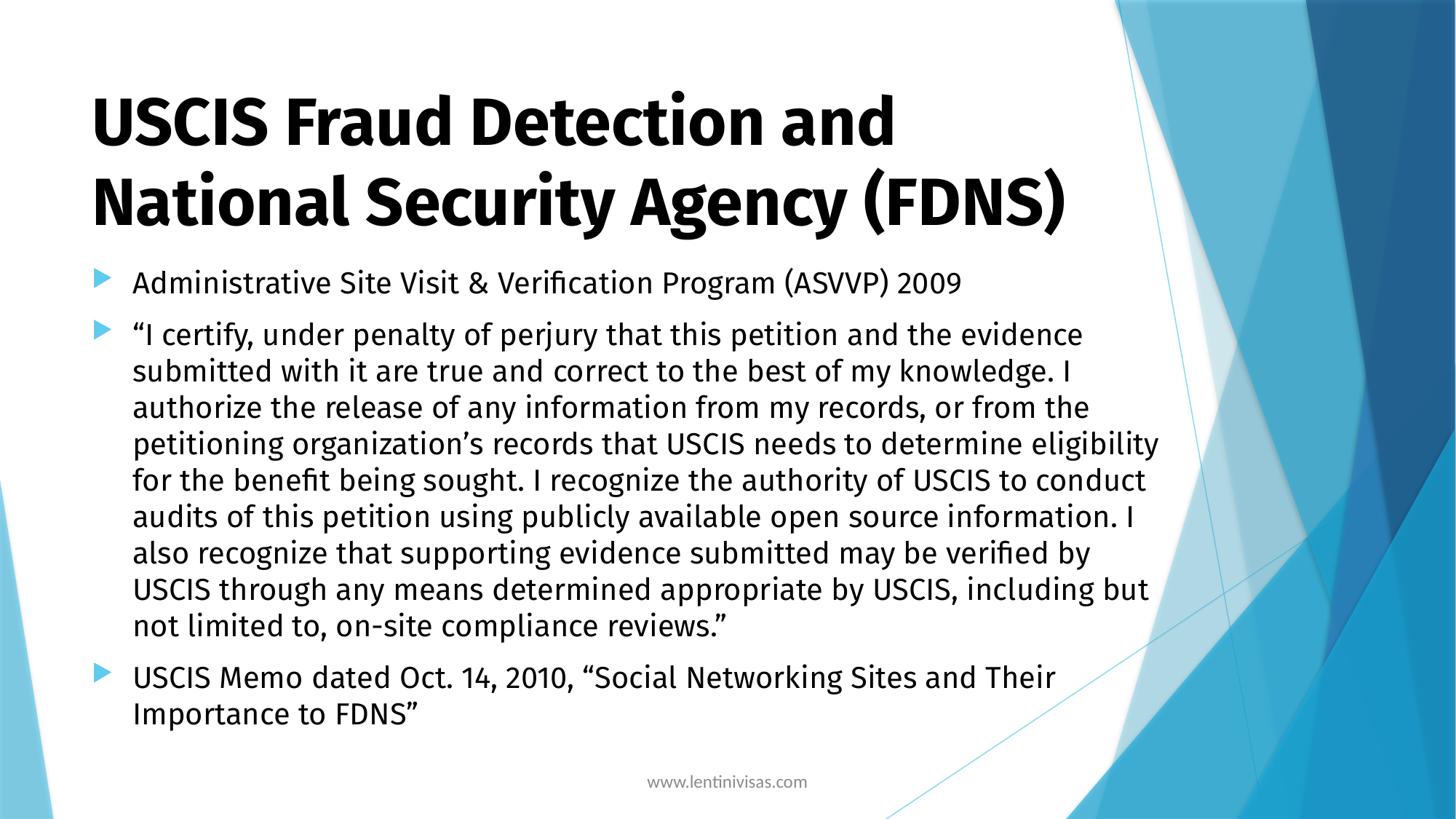

# USCIS Fraud Detection and National Security Agency (FDNS)
Administrative Site Visit & Verification Program (ASVVP) 2009
“I certify, under penalty of perjury that this petition and the evidence submitted with it are true and correct to the best of my knowledge. I authorize the release of any information from my records, or from the petitioning organization’s records that USCIS needs to determine eligibility for the benefit being sought. I recognize the authority of USCIS to conduct audits of this petition using publicly available open source information. I also recognize that supporting evidence submitted may be verified by USCIS through any means determined appropriate by USCIS, including but not limited to, on-site compliance reviews.”
USCIS Memo dated Oct. 14, 2010, “Social Networking Sites and Their Importance to FDNS”
www.lentinivisas.com